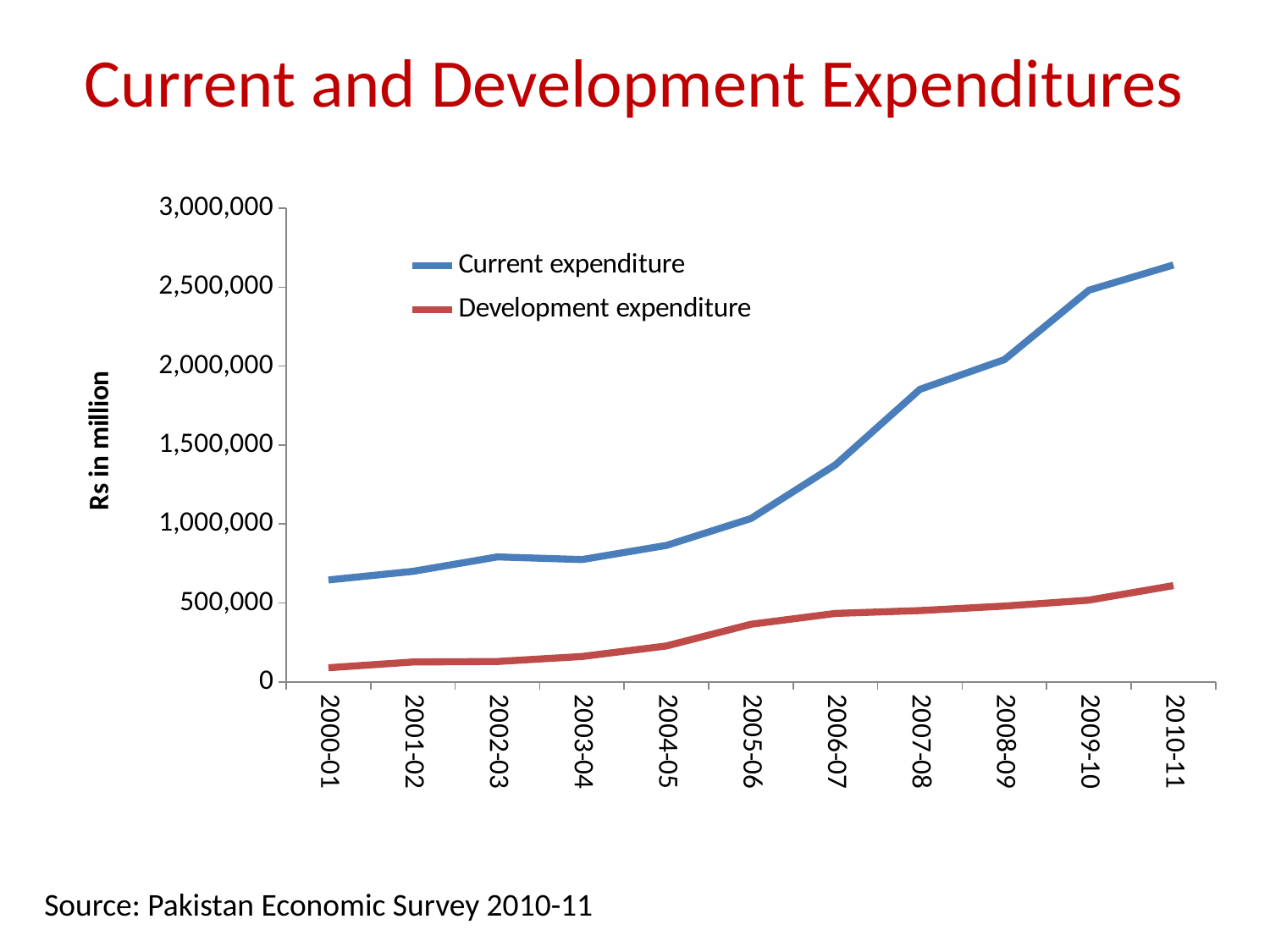

# Current and Development Expenditures

### Chart

| Category | Current expenditure | Development expenditure |
|---|---|---|
| 2000-01 | 645700.0 | 89800.0 |
| 2001-02 | 700200.0 | 126250.0 |
| 2002-03 | 791700.0 | 129200.0 |
| 2003-04 | 775000.0 | 161000.0 |
| 2004-05 | 864500.0 | 227718.0 |
| 2005-06 | 1034700.0 | 365100.0 |
| 2006-07 | 1375345.0 | 433658.0 |
| 2007-08 | 1853147.0 | 451896.0 |
| 2008-09 | 2041573.0 | 480282.0 |
| 2009-10 | 2481000.0 | 517919.0 |
| 2010-11 | 2641000.0 | 610000.0 |
Source: Pakistan Economic Survey 2010-11